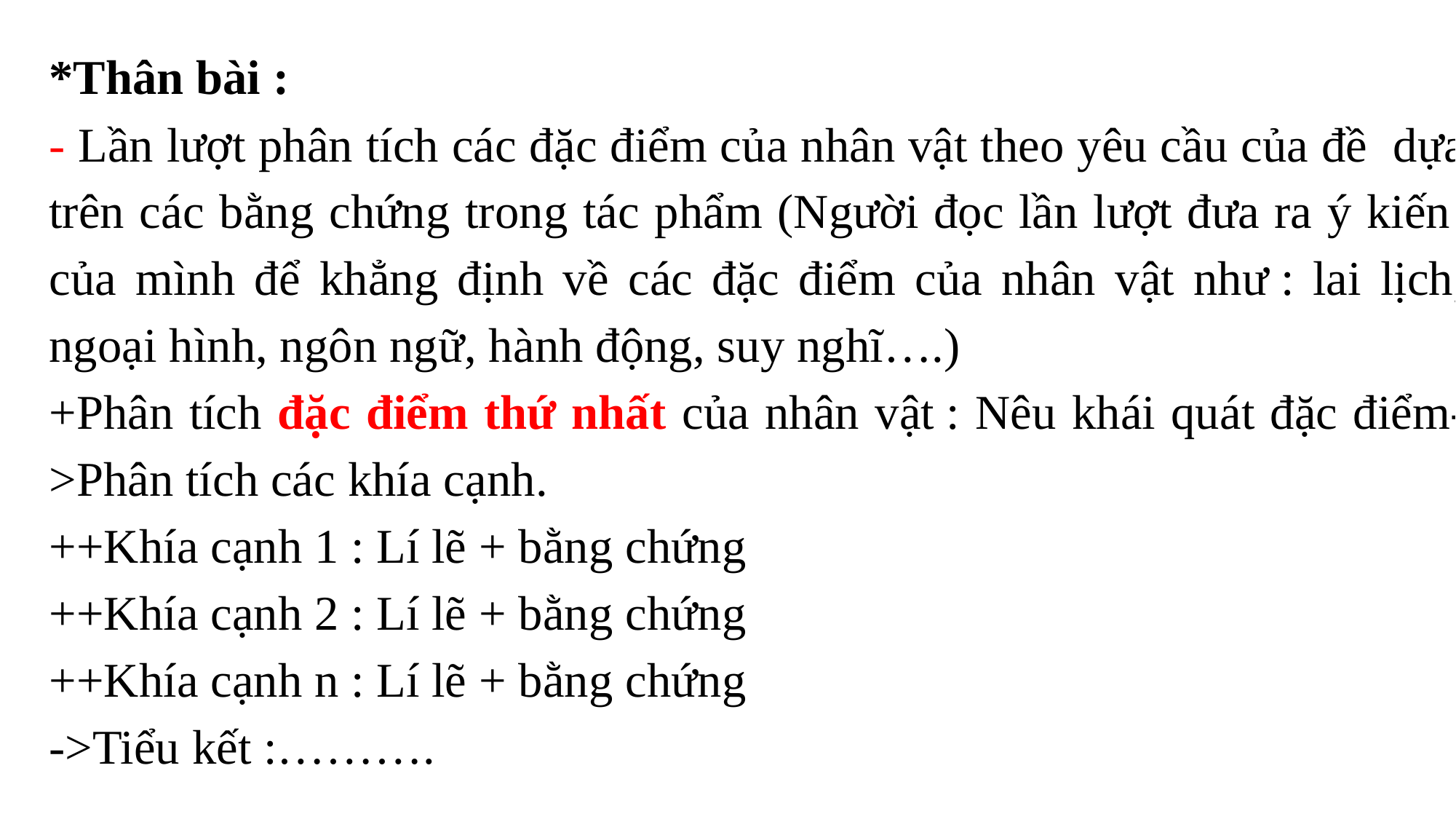

*Thân bài :
- Lần lượt phân tích các đặc điểm của nhân vật theo yêu cầu của đề  dựa trên các bằng chứng trong tác phẩm (Người đọc lần lượt đưa ra ý kiến  của mình để khẳng định về các đặc điểm của nhân vật như : lai lịch, ngoại hình, ngôn ngữ, hành động, suy nghĩ….)
+Phân tích đặc điểm thứ nhất của nhân vật : Nêu khái quát đặc điểm->Phân tích các khía cạnh.
++Khía cạnh 1 : Lí lẽ + bằng chứng
++Khía cạnh 2 : Lí lẽ + bằng chứng
++Khía cạnh n : Lí lẽ + bằng chứng
->Tiểu kết :……….